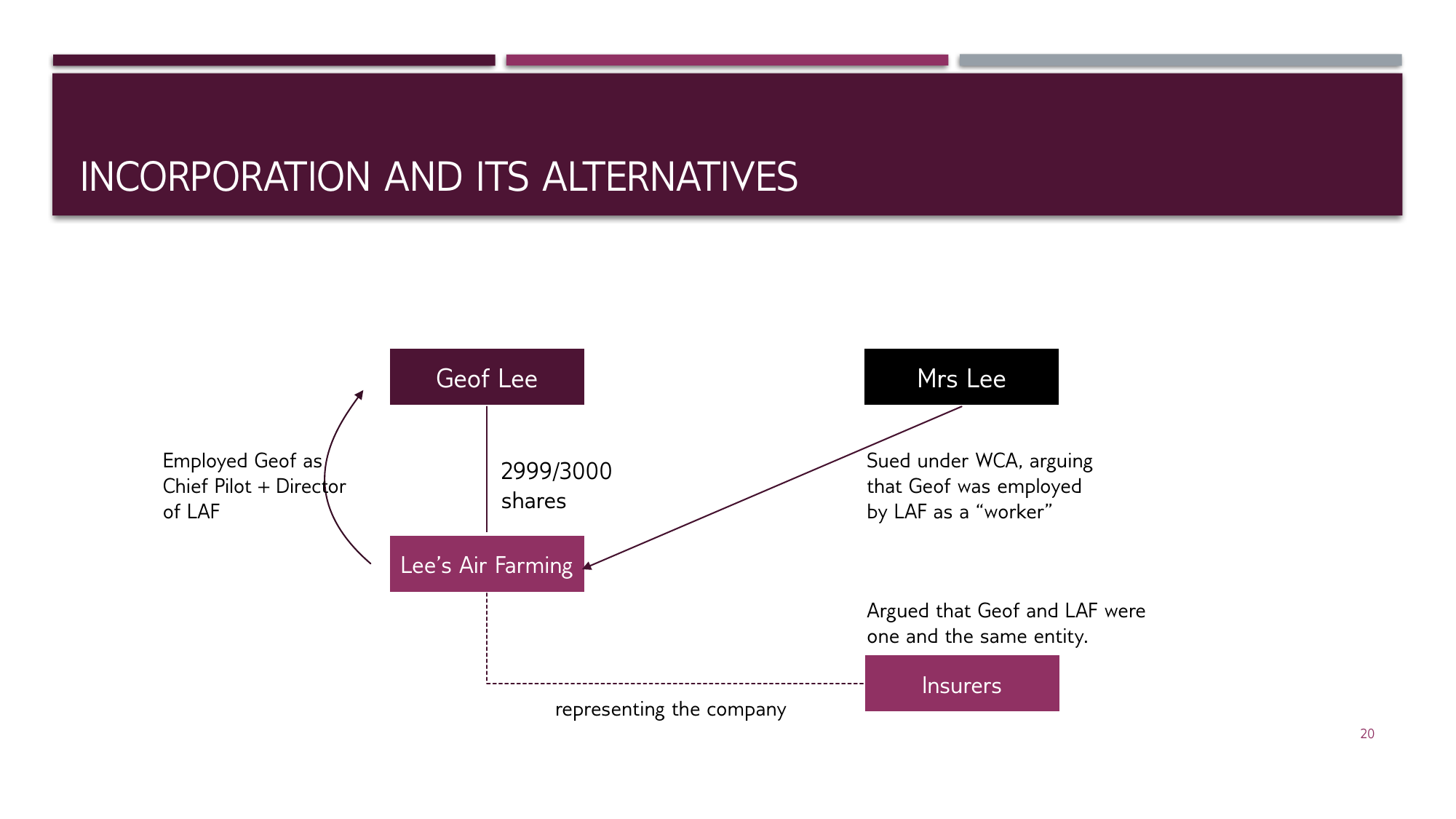

# INCORPORATION and its alternatives
Geof Lee
Mrs Lee

Employed Geof as Chief Pilot + Director of LAF
Sued under WCA, arguing that Geof was employed by LAF as a “worker”
2999/3000 shares
Lee’s Air Farming
Argued that Geof and LAF were one and the same entity.
Insurers
representing the company
20